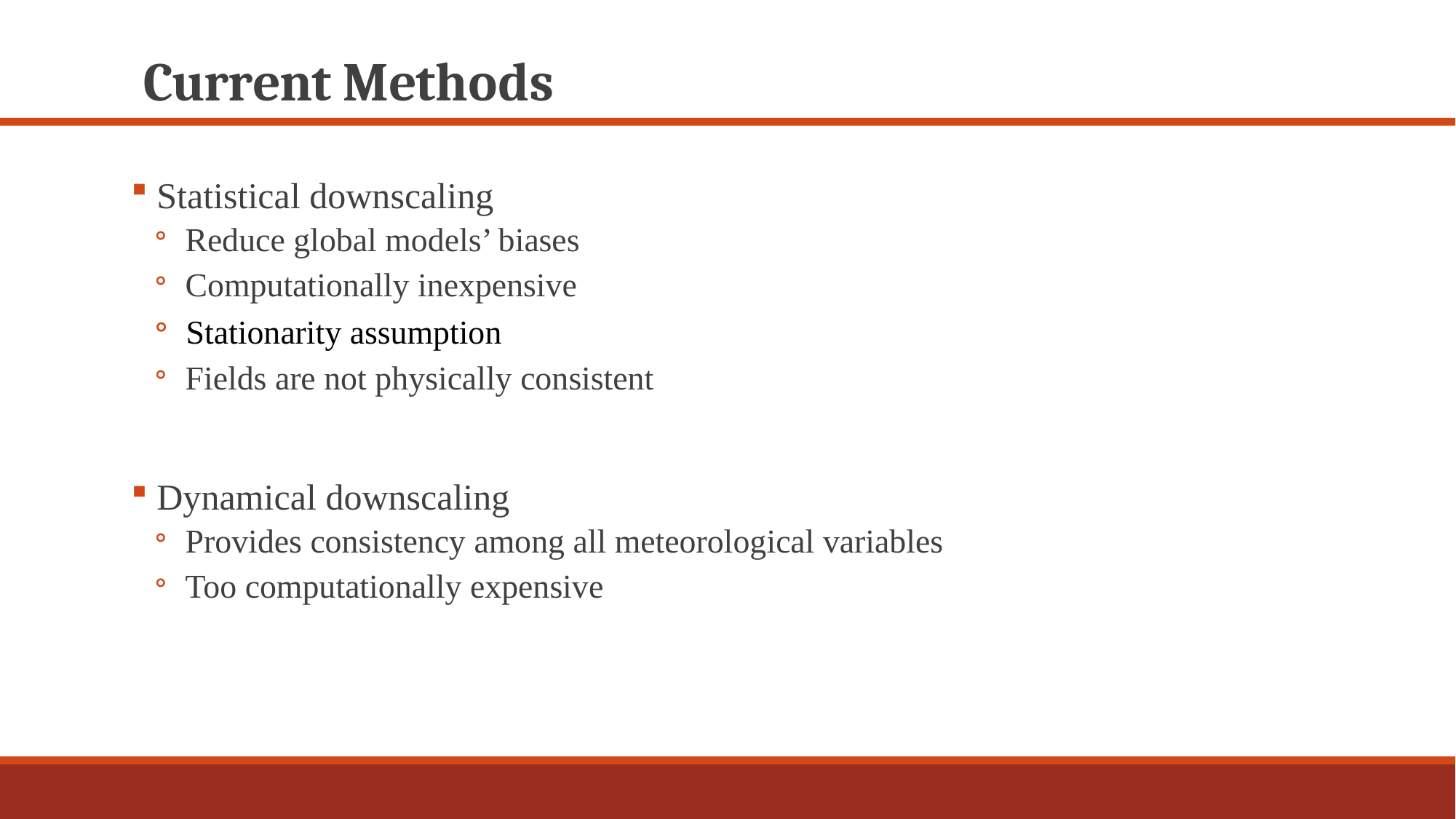

# Current Methods
 Statistical downscaling
 Reduce global models’ biases
 Computationally inexpensive
 Stationarity assumption
 Fields are not physically consistent

 Dynamical downscaling
 Provides consistency among all meteorological variables
 Too computationally expensive